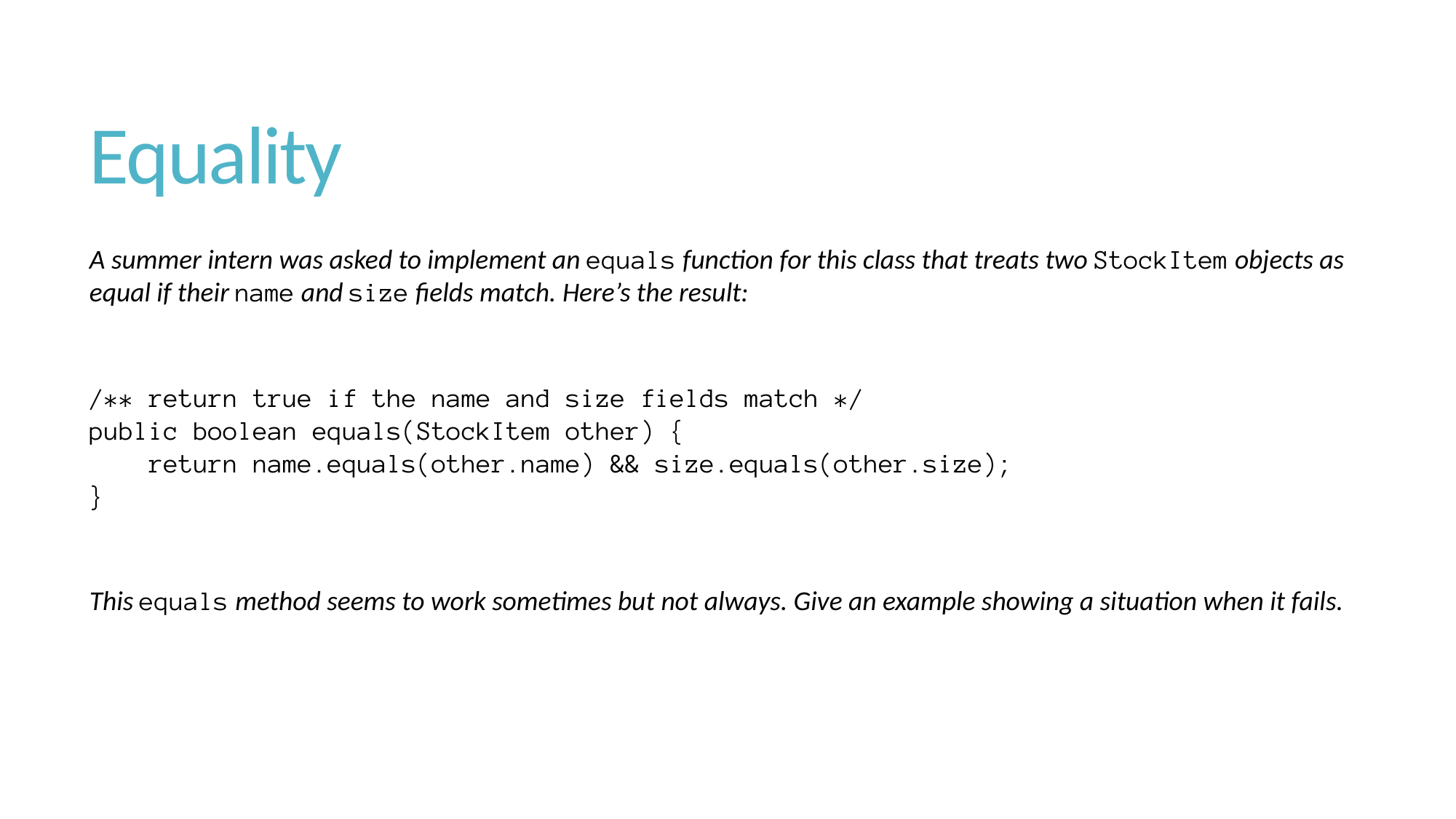

# Equality
A summer intern was asked to implement an equals function for this class that treats two StockItem objects as equal if their name and size fields match. Here’s the result:

/** return true if the name and size fields match */
public boolean equals(StockItem other) {
    return name.equals(other.name) && size.equals(other.size);
}

This equals method seems to work sometimes but not always. Give an example showing a situation when it fails.